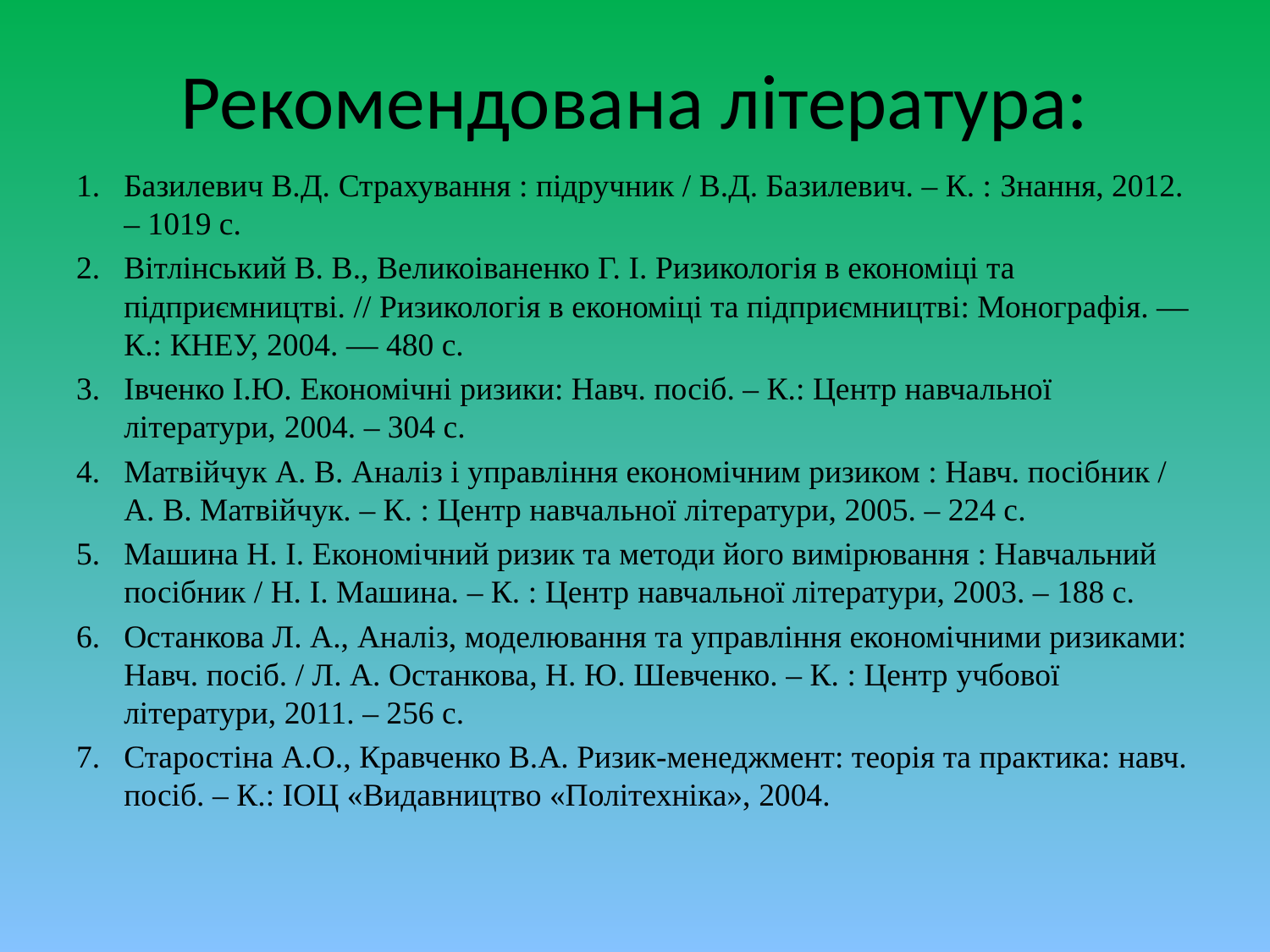

# Рекомендована література:
Базилевич В.Д. Страхування : підручник / В.Д. Базилевич. – К. : Знання, 2012. – 1019 с.
Вітлінський В. В., Великоіваненко Г. І. Ризикологія в економіці та підприємництві. // Ризикологія в економіці та підприємництві: Монографія. — К.: КНЕУ, 2004. — 480 с.
Івченко І.Ю. Економічні ризики: Навч. посіб. – К.: Центр навчальної літератури, 2004. – 304 с.
Матвійчук А. В. Аналіз і управління економічним ризиком : Навч. посібник / А. В. Матвійчук. – К. : Центр навчальної літератури, 2005. – 224 с.
Машина Н. І. Економічний ризик та методи його вимірювання : Навчальний посібник / Н. І. Машина. – К. : Центр навчальної літератури, 2003. – 188 с.
Останкова Л. А., Аналіз, моделювання та управління економічними ризиками: Навч. посіб. / Л. А. Останкова, Н. Ю. Шевченко. – К. : Центр учбової літератури, 2011. – 256 с.
Старостіна А.О., Кравченко В.А. Ризик-менеджмент: теорія та практика: навч. посіб. – К.: ІОЦ «Видавництво «Політехніка», 2004.